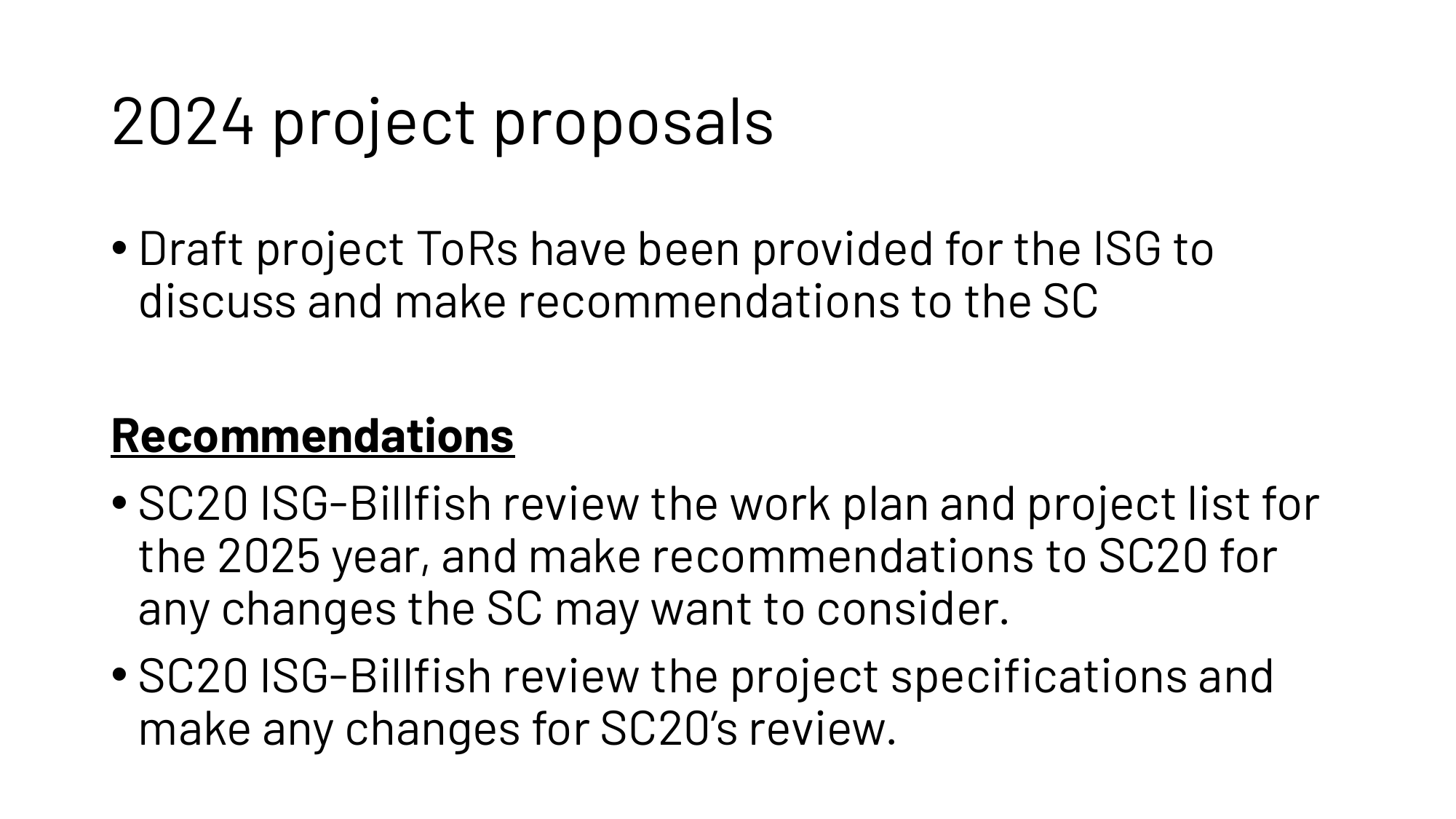

# 2024 project proposals
Draft project ToRs have been provided for the ISG to discuss and make recommendations to the SC

Recommendations
SC20 ISG-Billfish review the work plan and project list for the 2025 year, and make recommendations to SC20 for any changes the SC may want to consider.
SC20 ISG-Billfish review the project specifications and make any changes for SC20’s review.